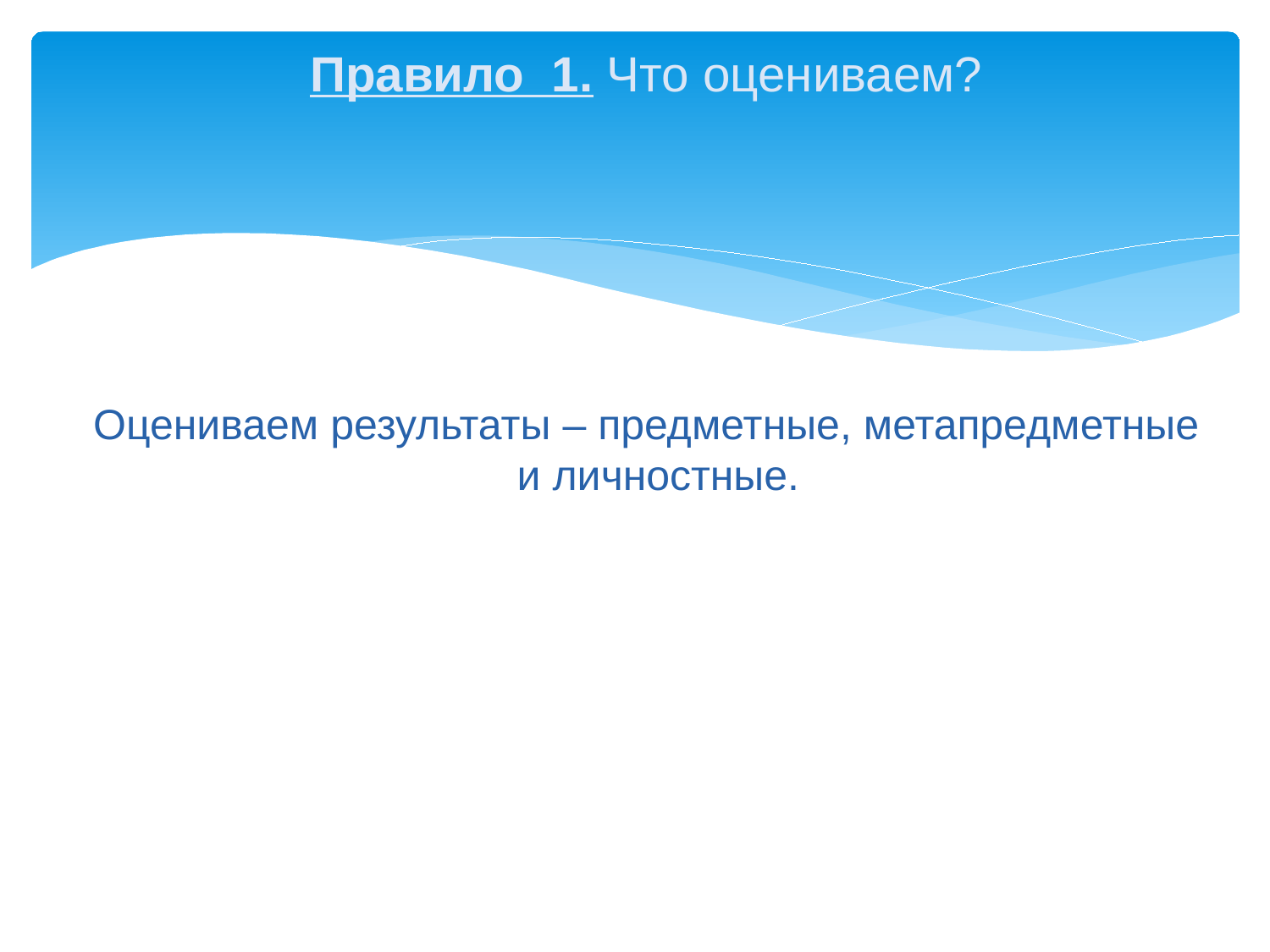

# Правило  1. Что оцениваем? Оцениваем результаты – предметные, метапредметные   и личностные.